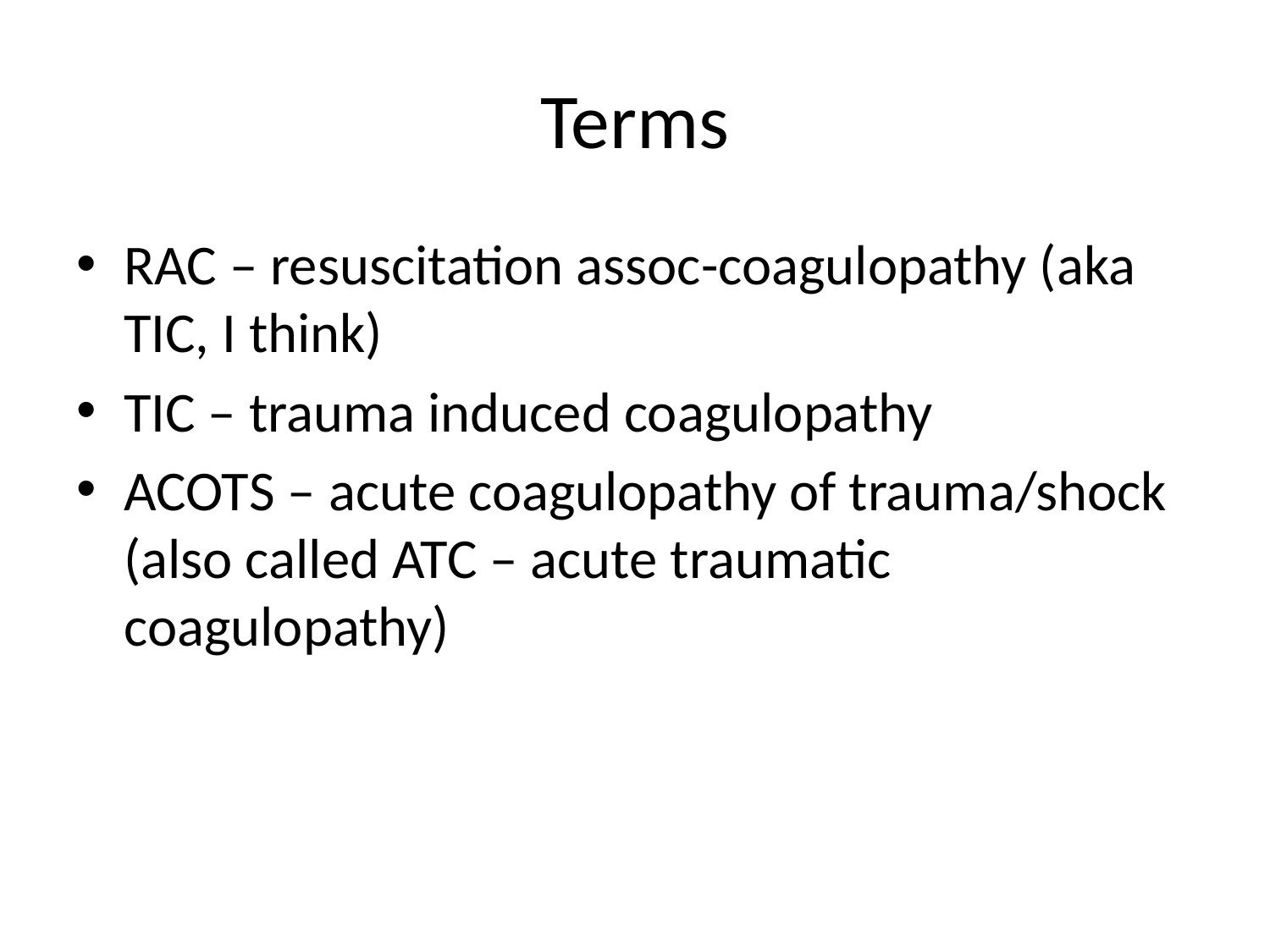

# Terms
RAC – resuscitation assoc-coagulopathy (aka TIC, I think)
TIC – trauma induced coagulopathy
ACOTS – acute coagulopathy of trauma/shock (also called ATC – acute traumatic coagulopathy)